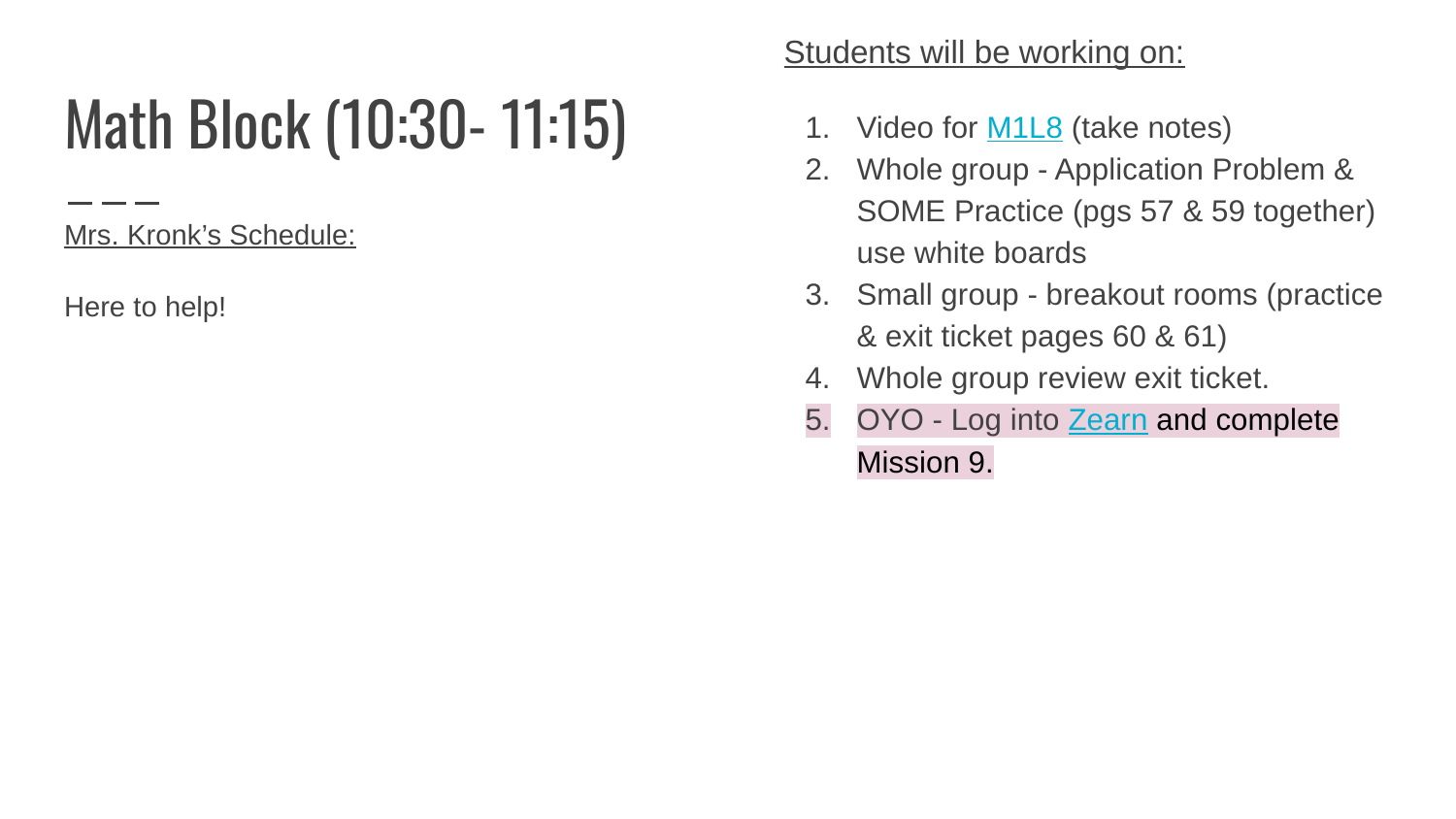

Students will be working on:
Video for M1L8 (take notes)
Whole group - Application Problem & SOME Practice (pgs 57 & 59 together) use white boards
Small group - breakout rooms (practice & exit ticket pages 60 & 61)
Whole group review exit ticket.
OYO - Log into Zearn and complete Mission 9.

# Math Block (10:30- 11:15)
Mrs. Kronk’s Schedule:
Here to help!